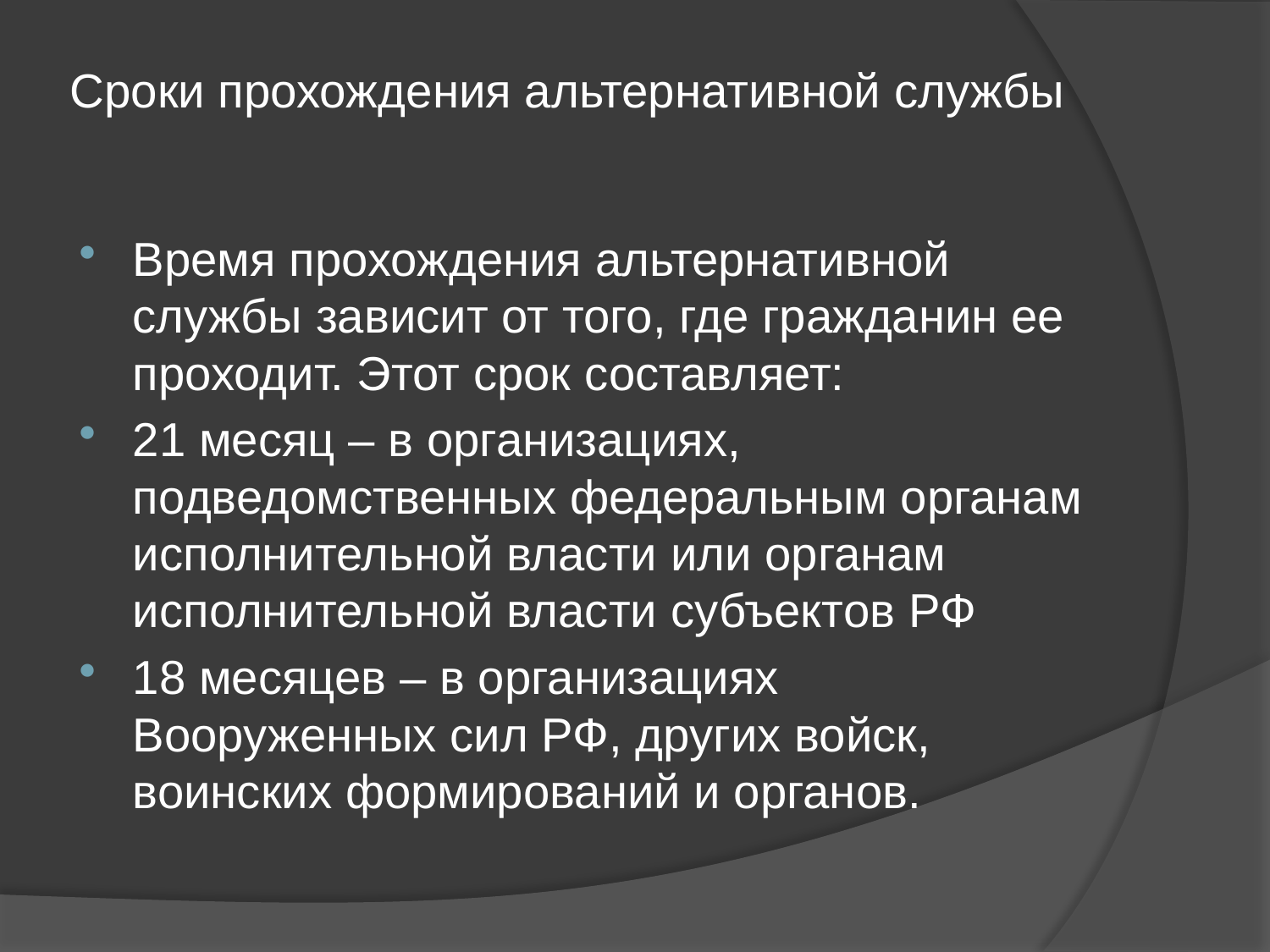

# Сроки прохождения альтернативной службы
Время прохождения альтернативной службы зависит от того, где гражданин ее проходит. Этот срок составляет:
21 месяц – в организациях, подведомственных федеральным органам исполнительной власти или органам исполнительной власти субъектов РФ
18 месяцев – в организациях Вооруженных сил РФ, других войск, воинских формирований и органов.